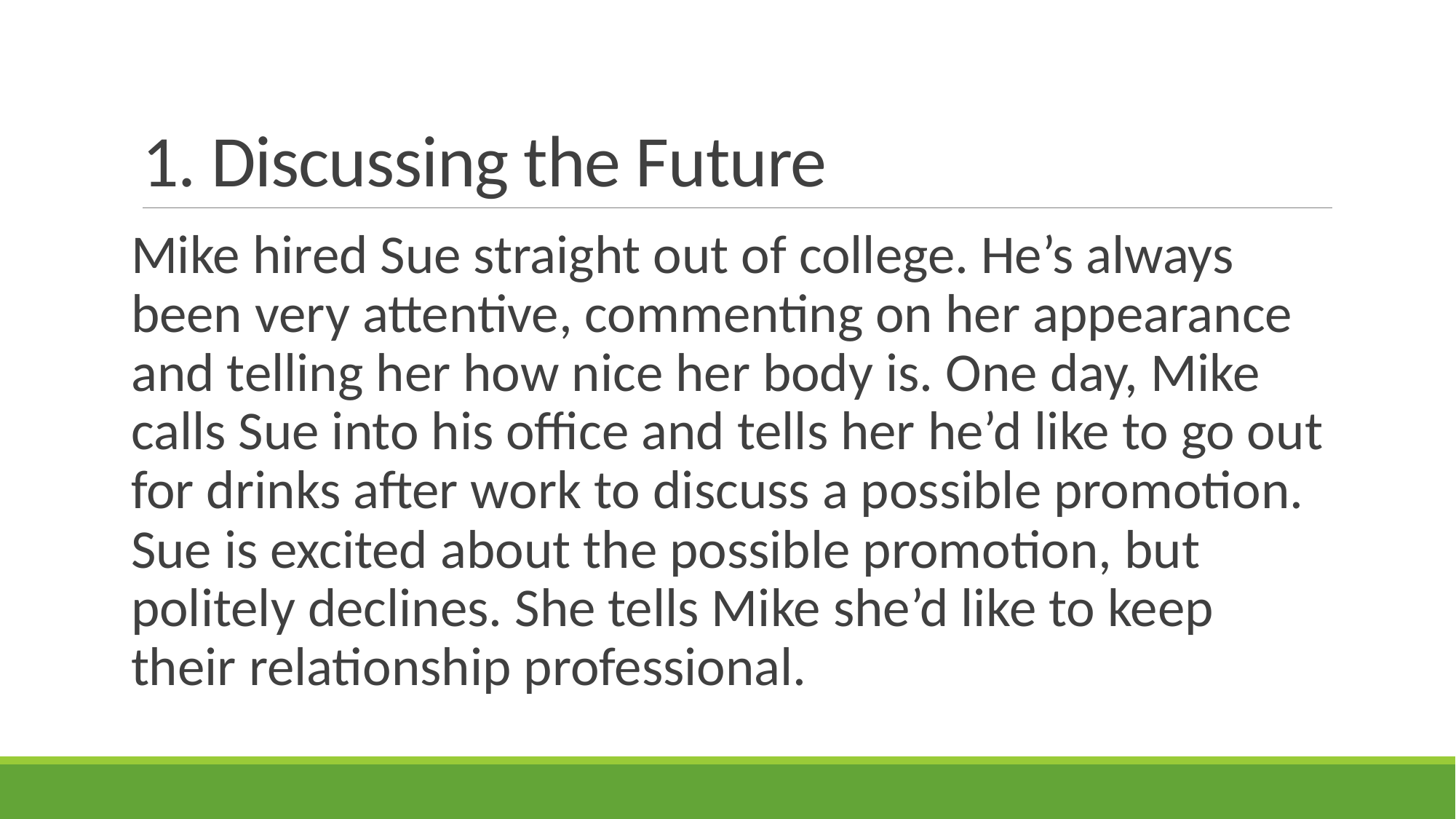

# 1. Discussing the Future
Mike hired Sue straight out of college. He’s always been very attentive, commenting on her appearance and telling her how nice her body is. One day, Mike calls Sue into his office and tells her he’d like to go out for drinks after work to discuss a possible promotion. Sue is excited about the possible promotion, but politely declines. She tells Mike she’d like to keep their relationship professional.